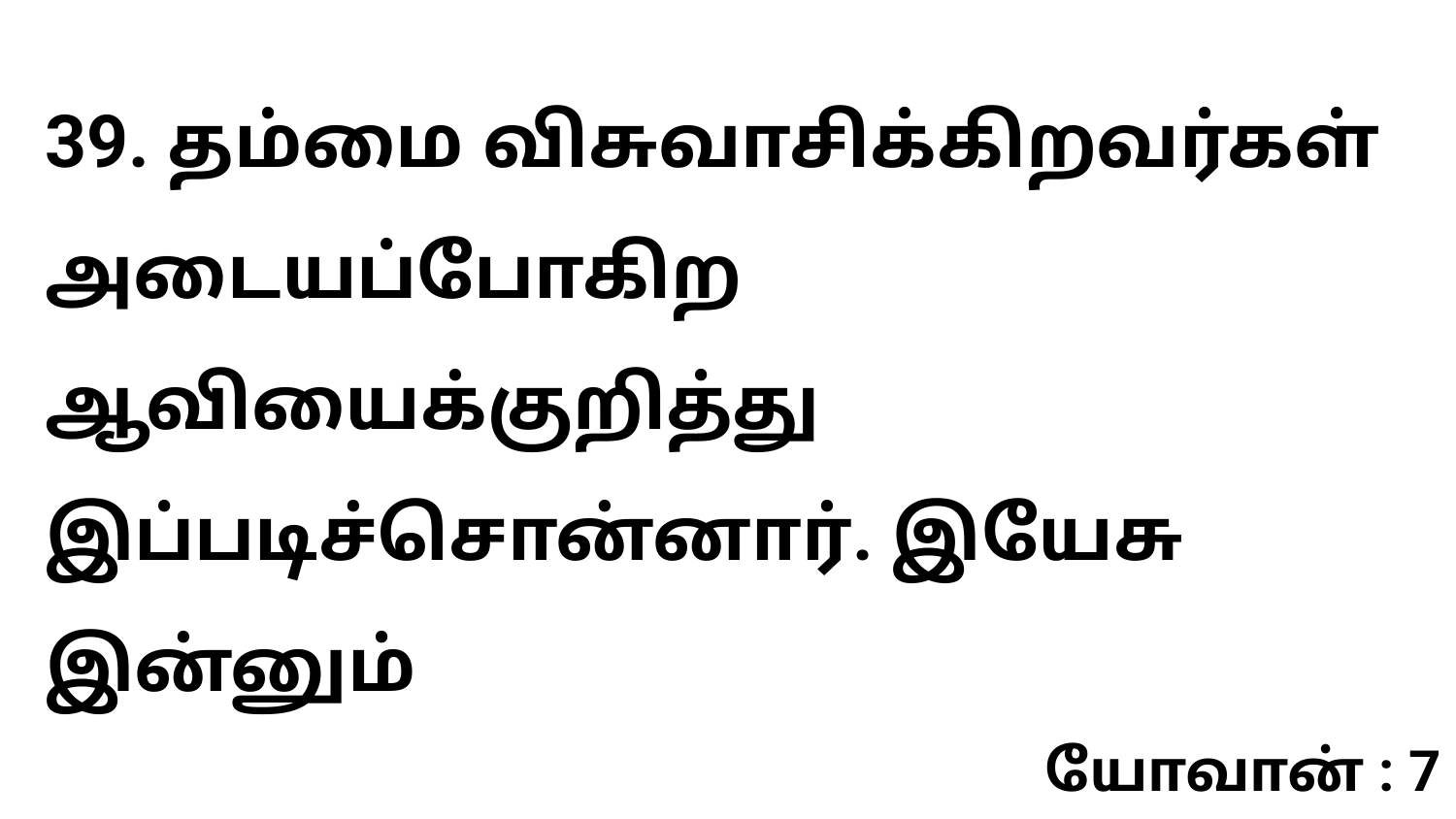

39. தம்மை விசுவாசிக்கிறவர்கள் அடையப்போகிற ஆவியைக்குறித்து இப்படிச்சொன்னார். இயேசு இன்னும்
யோவான் : 7